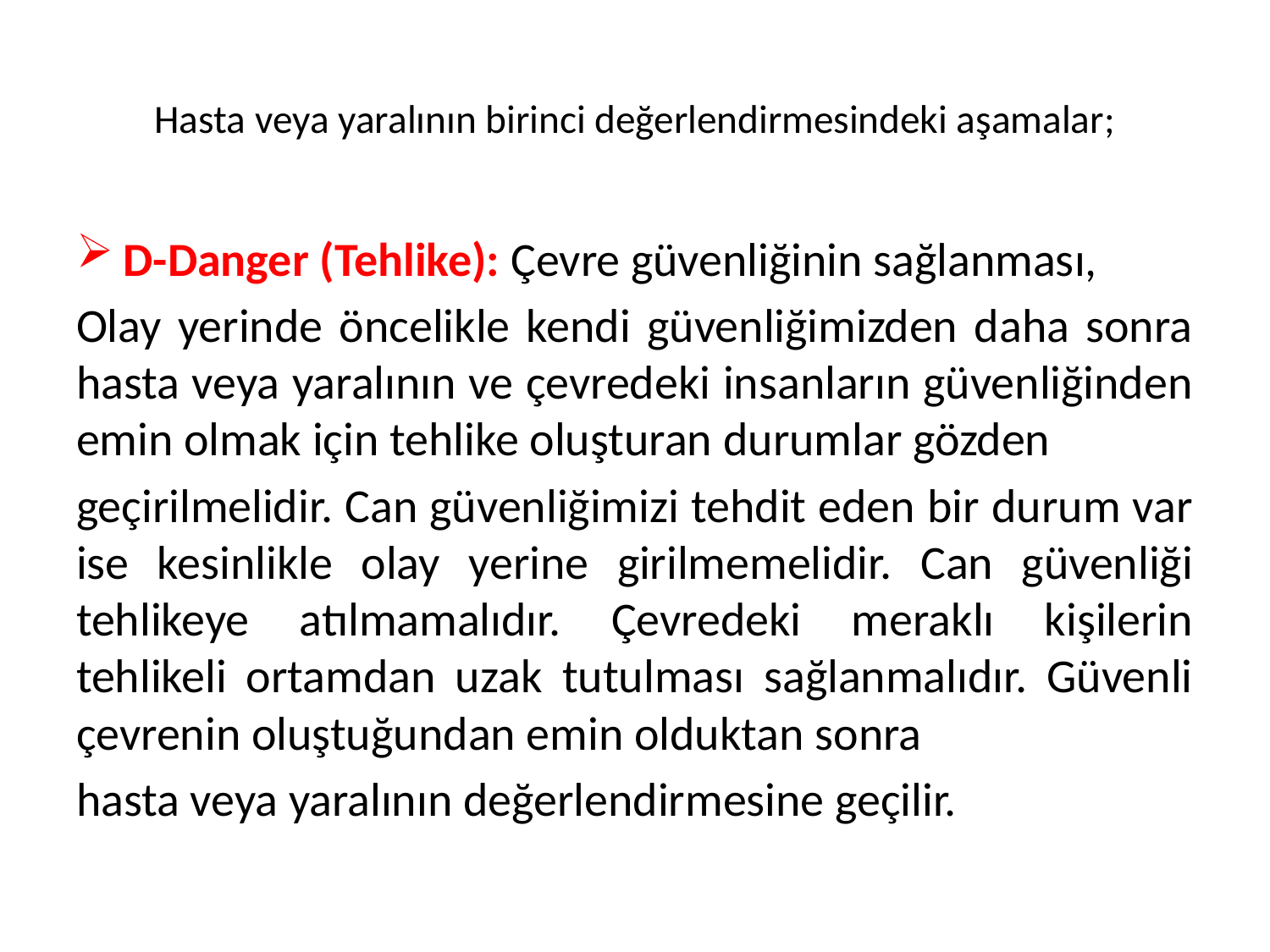

# Hasta veya yaralının birinci değerlendirmesindeki aşamalar;
D-Danger (Tehlike): Çevre güvenliğinin sağlanması,
Olay yerinde öncelikle kendi güvenliğimizden daha sonra hasta veya yaralının ve çevredeki insanların güvenliğinden emin olmak için tehlike oluşturan durumlar gözden
geçirilmelidir. Can güvenliğimizi tehdit eden bir durum var ise kesinlikle olay yerine girilmemelidir. Can güvenliği tehlikeye atılmamalıdır. Çevredeki meraklı kişilerin tehlikeli ortamdan uzak tutulması sağlanmalıdır. Güvenli çevrenin oluştuğundan emin olduktan sonra
hasta veya yaralının değerlendirmesine geçilir.